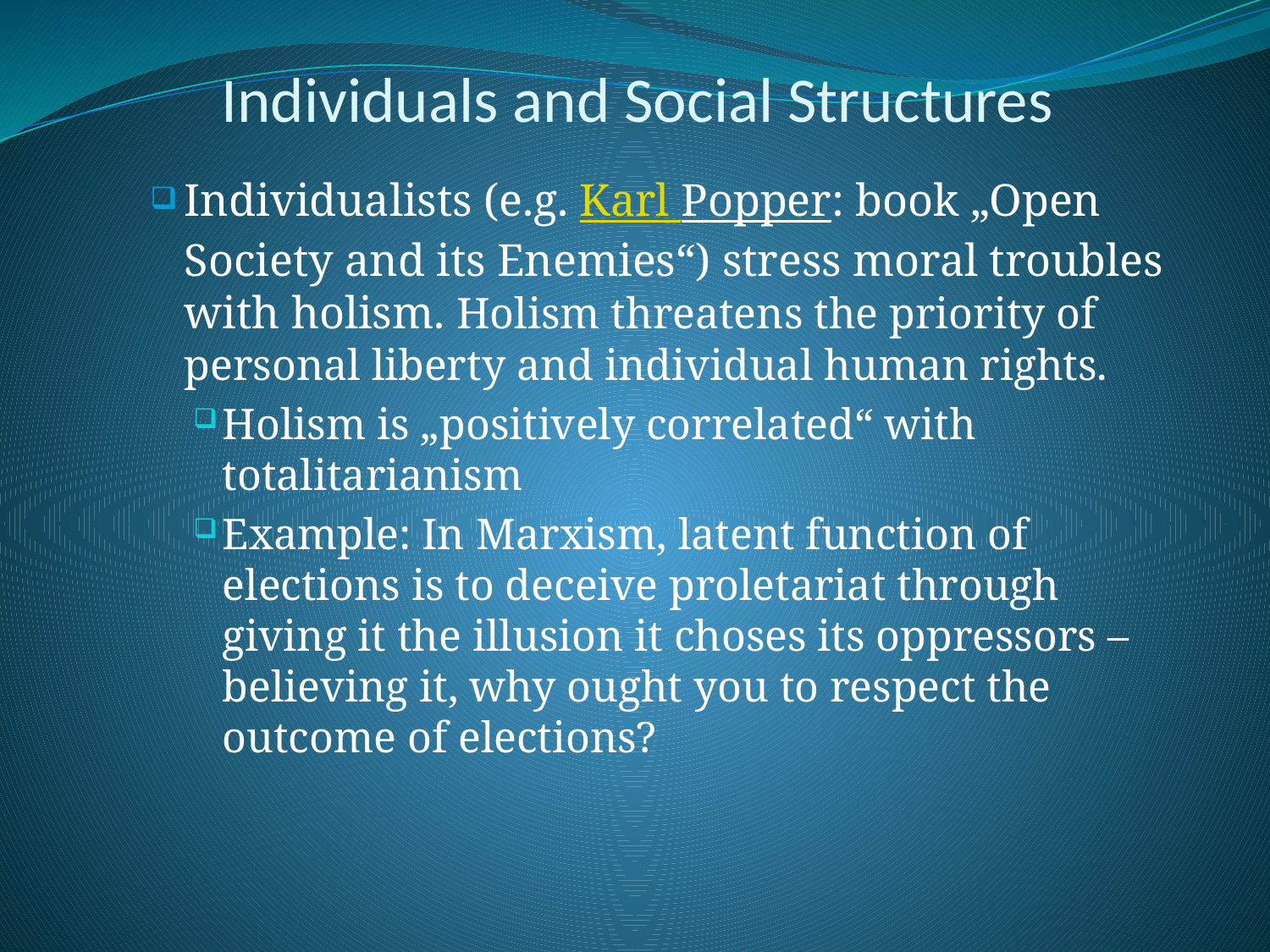

# Individuals and Social Structures
Individualists (e.g. Karl Popper: book „Open Society and its Enemies“) stress moral troubles with holism. Holism threatens the priority of personal liberty and individual human rights.
Holism is „positively correlated“ with totalitarianism
Example: In Marxism, latent function of elections is to deceive proletariat through giving it the illusion it choses its oppressors – believing it, why ought you to respect the outcome of elections?